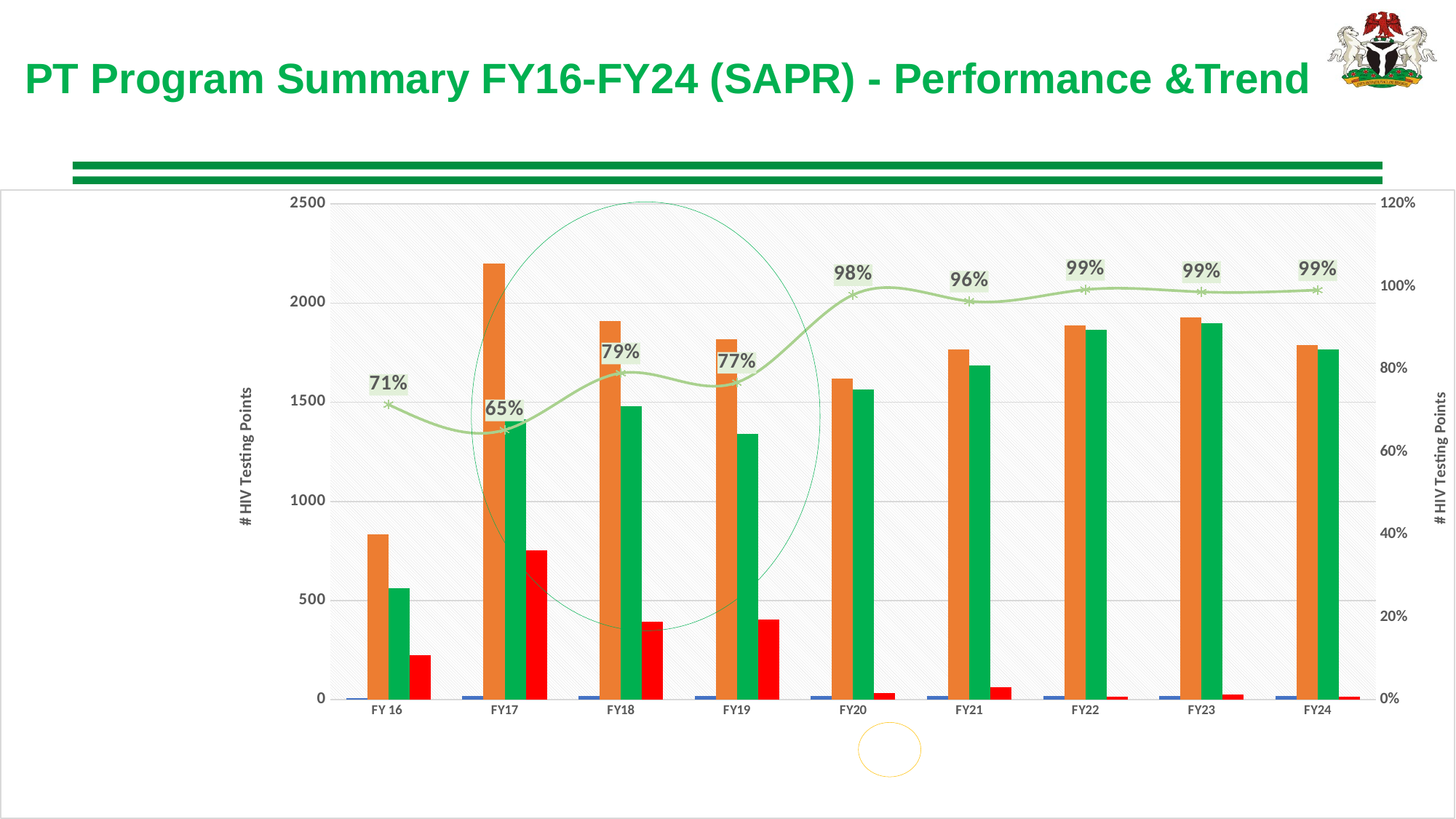

PT Program Summary FY16-FY24 (SAPR) - Performance &Trend

### Chart

| Category | # States (SNU) Implementing RTCQI | # Testing points enrolled for DTS-Based PT Program | # Testing points with satisfactory performance | # Testing points with unsatisfactory performance | % Testing points with satisfactory performance |
|---|---|---|---|---|---|
| FY 16  | 8.0 | 833.0 | 563.0 | 225.0 | 0.7144670050761421 |
| FY17 | 19.0 | 2201.0 | 1414.0 | 752.0 | 0.6528162511542013 |
| FY18 | 19.0 | 1910.0 | 1480.0 | 392.0 | 0.7905982905982906 |
| FY19 | 19.0 | 1817.0 | 1339.0 | 405.0 | 0.7677752293577982 |
| FY20 | 19.0 | 1619.0 | 1565.0 | 32.0 | 0.9799624295554165 |
| FY21 | 19.0 | 1765.0 | 1686.0 | 62.0 | 0.9645308924485125 |
| FY22 | 19.0 | 1887.0 | 1864.0 | 14.0 | 0.9925452609158679 |
| FY23 | 19.0 | 1927.0 | 1900.0 | 25.0 | 0.987012987012987 |
| FY24 | 19.0 | 1790.0 | 1768.0 | 15.0 | 0.9915872125630959 |